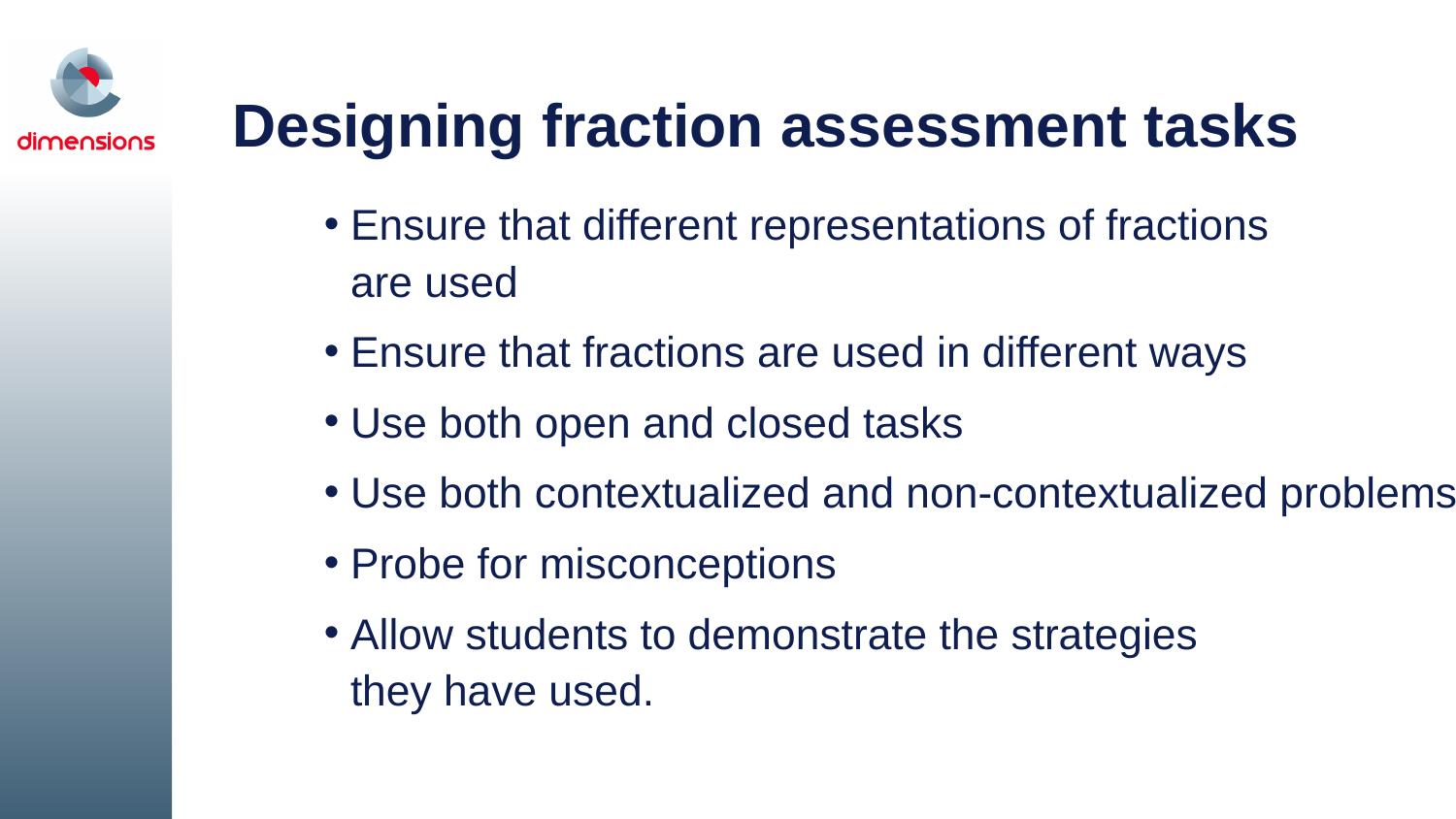

# Designing fraction assessment tasks
Ensure that different representations of fractions
are used
Ensure that fractions are used in different ways
Use both open and closed tasks
Use both contextualized and non-contextualized problems
Probe for misconceptions
Allow students to demonstrate the strategies
they have used.